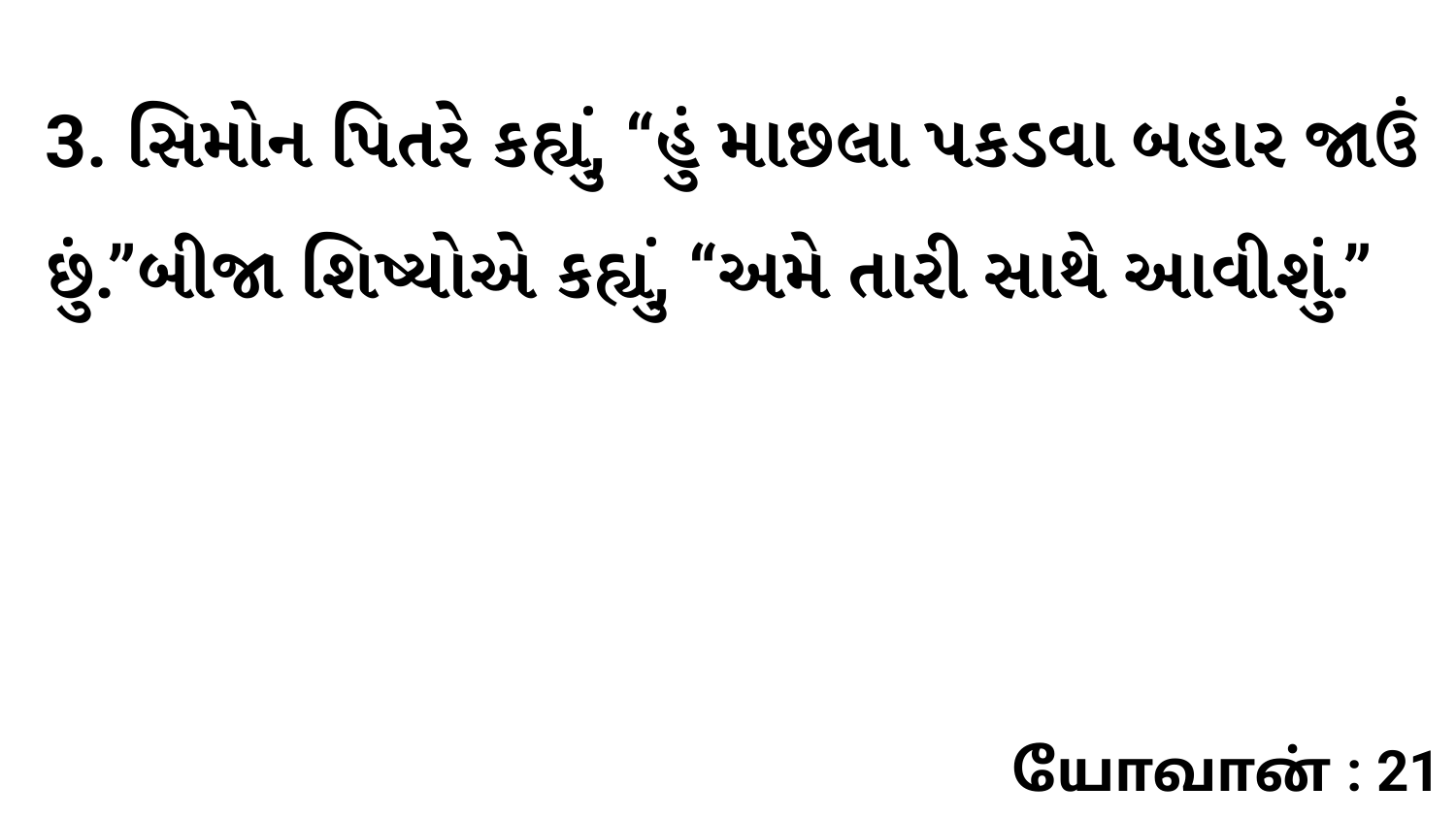

3. સિમોન પિતરે કહ્યું, “હું માછલા પકડવા બહાર જાઉં છું.”બીજા શિષ્યોએ કહ્યું, “અમે તારી સાથે આવીશું.”
யோவான் : 21